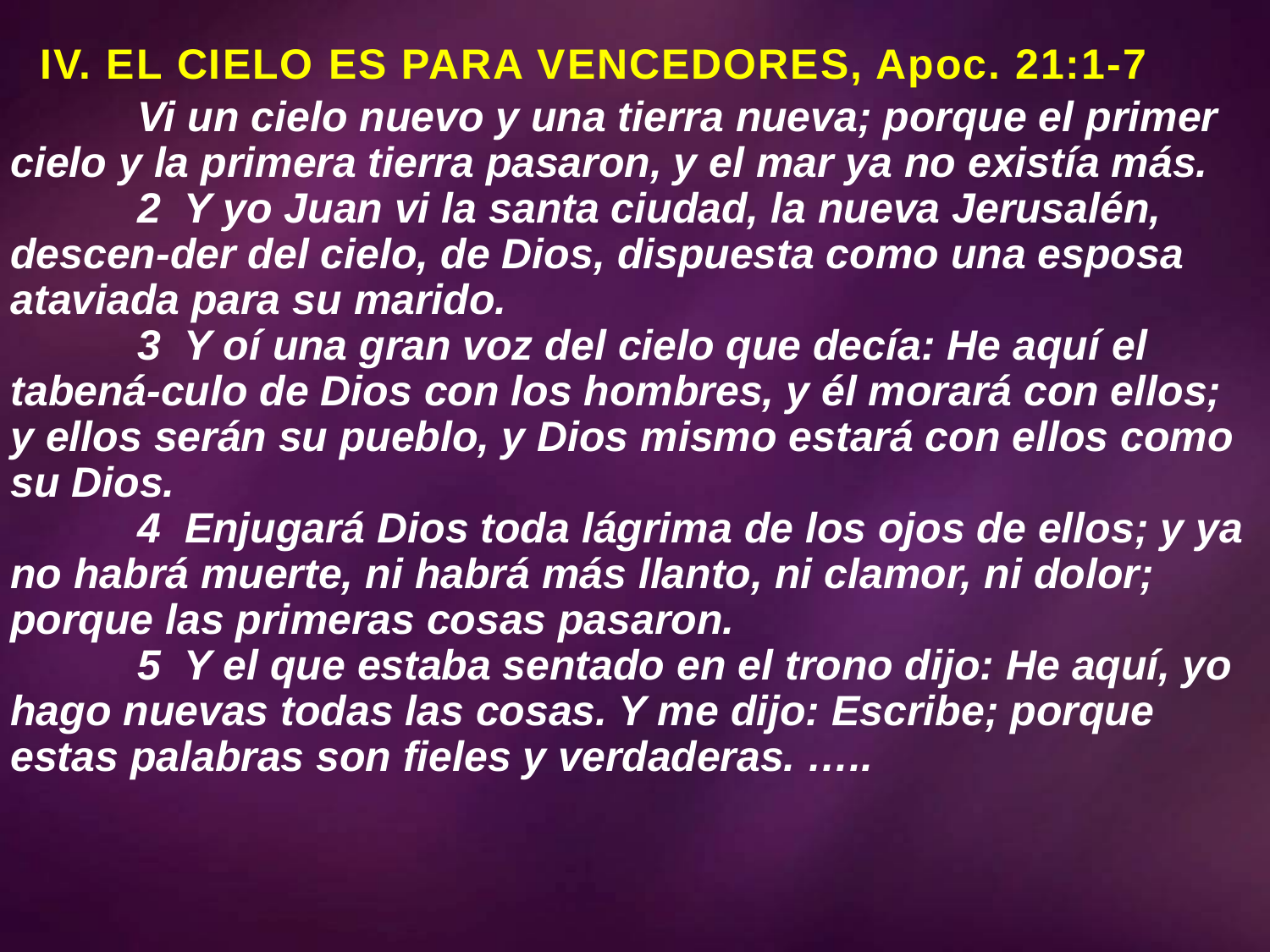

# IV. EL CIELO ES PARA VENCEDORES, Apoc. 21:1-7
	Vi un cielo nuevo y una tierra nueva; porque el primer cielo y la primera tierra pasaron, y el mar ya no existía más.
	2  Y yo Juan vi la santa ciudad, la nueva Jerusalén, descen-der del cielo, de Dios, dispuesta como una esposa ataviada para su marido.
	3  Y oí una gran voz del cielo que decía: He aquí el tabená-culo de Dios con los hombres, y él morará con ellos; y ellos serán su pueblo, y Dios mismo estará con ellos como su Dios.
	4  Enjugará Dios toda lágrima de los ojos de ellos; y ya no habrá muerte, ni habrá más llanto, ni clamor, ni dolor; porque las primeras cosas pasaron.
	5  Y el que estaba sentado en el trono dijo: He aquí, yo hago nuevas todas las cosas. Y me dijo: Escribe; porque estas palabras son fieles y verdaderas. …..